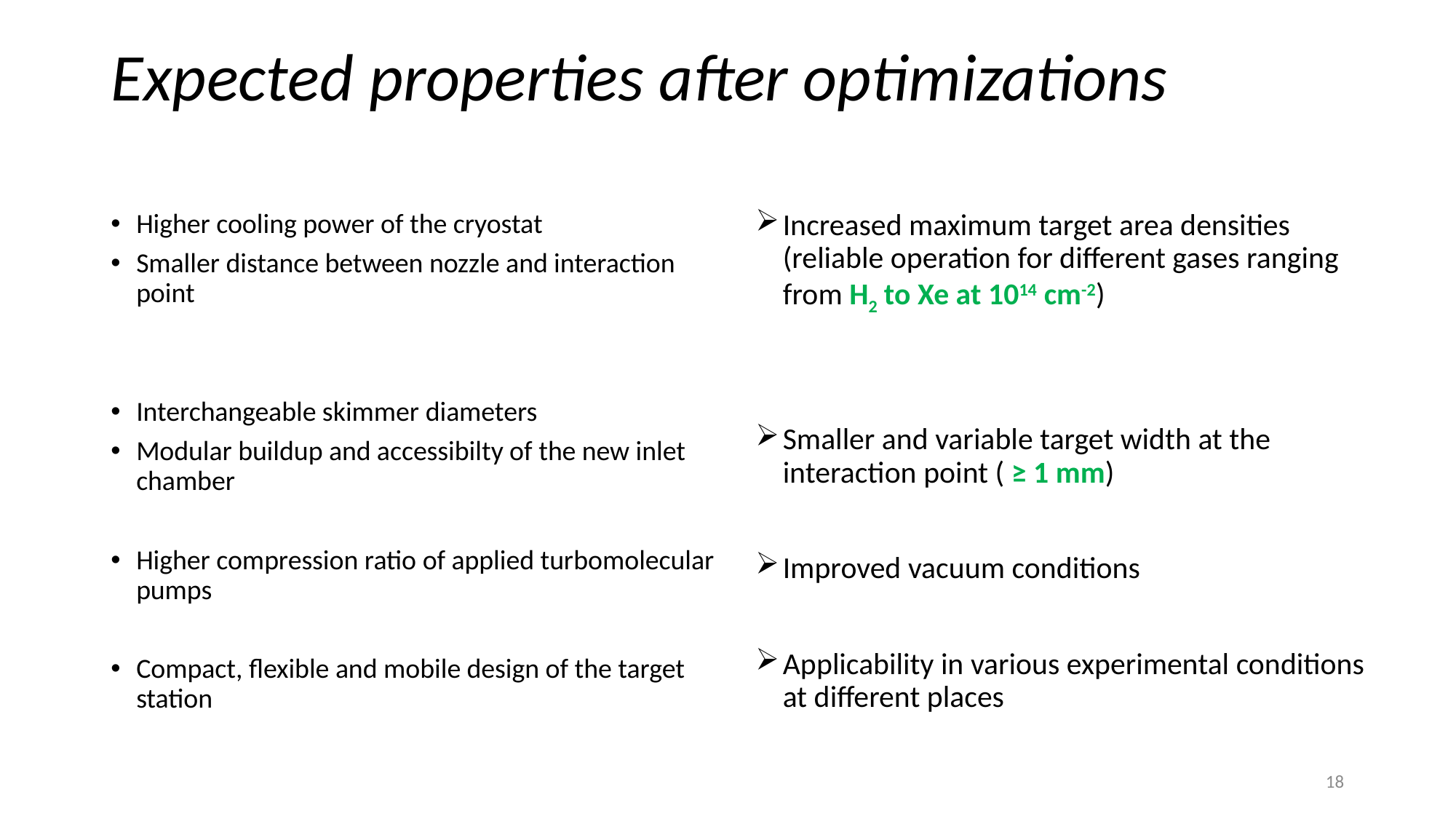

# Expected properties after optimizations
Higher cooling power of the cryostat
Smaller distance between nozzle and interaction point

Interchangeable skimmer diameters
Modular buildup and accessibilty of the new inlet chamber

Higher compression ratio of applied turbomolecular pumps

Compact, flexible and mobile design of the target station

Increased maximum target area densities (reliable operation for different gases ranging from H2 to Xe at 1014 cm-2)

Smaller and variable target width at the interaction point ( ≥ 1 mm)

Improved vacuum conditions

Applicability in various experimental conditions at different places

18